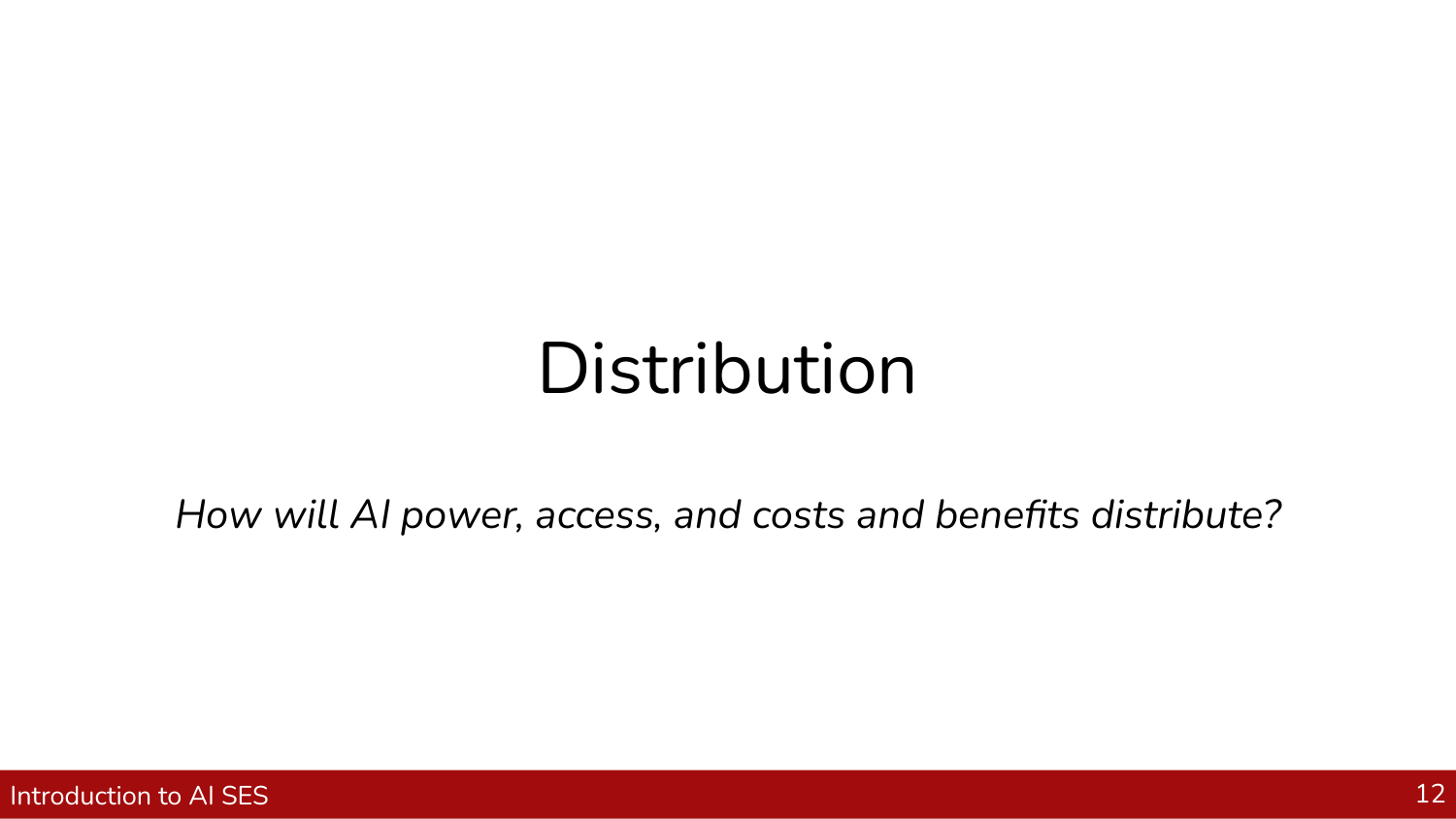

# Distribution
How will AI power, access, and costs and benefits distribute?
12
Introduction to AI SES